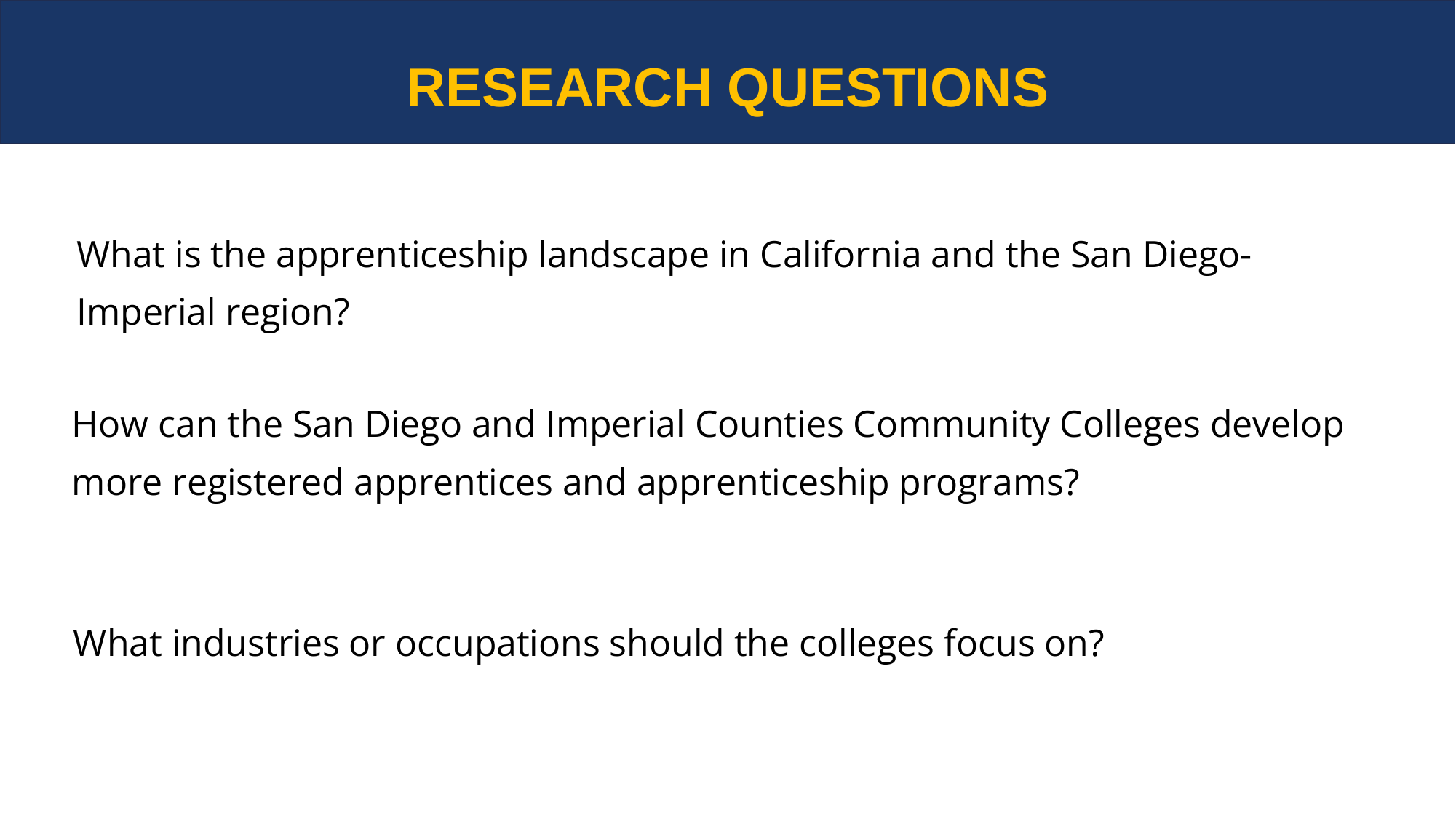

RESEARCH QUESTIONS
What is the apprenticeship landscape in California and the San Diego-Imperial region?

How can the San Diego and Imperial Counties Community Colleges develop more registered apprentices and apprenticeship programs?

What industries or occupations should the colleges focus on?